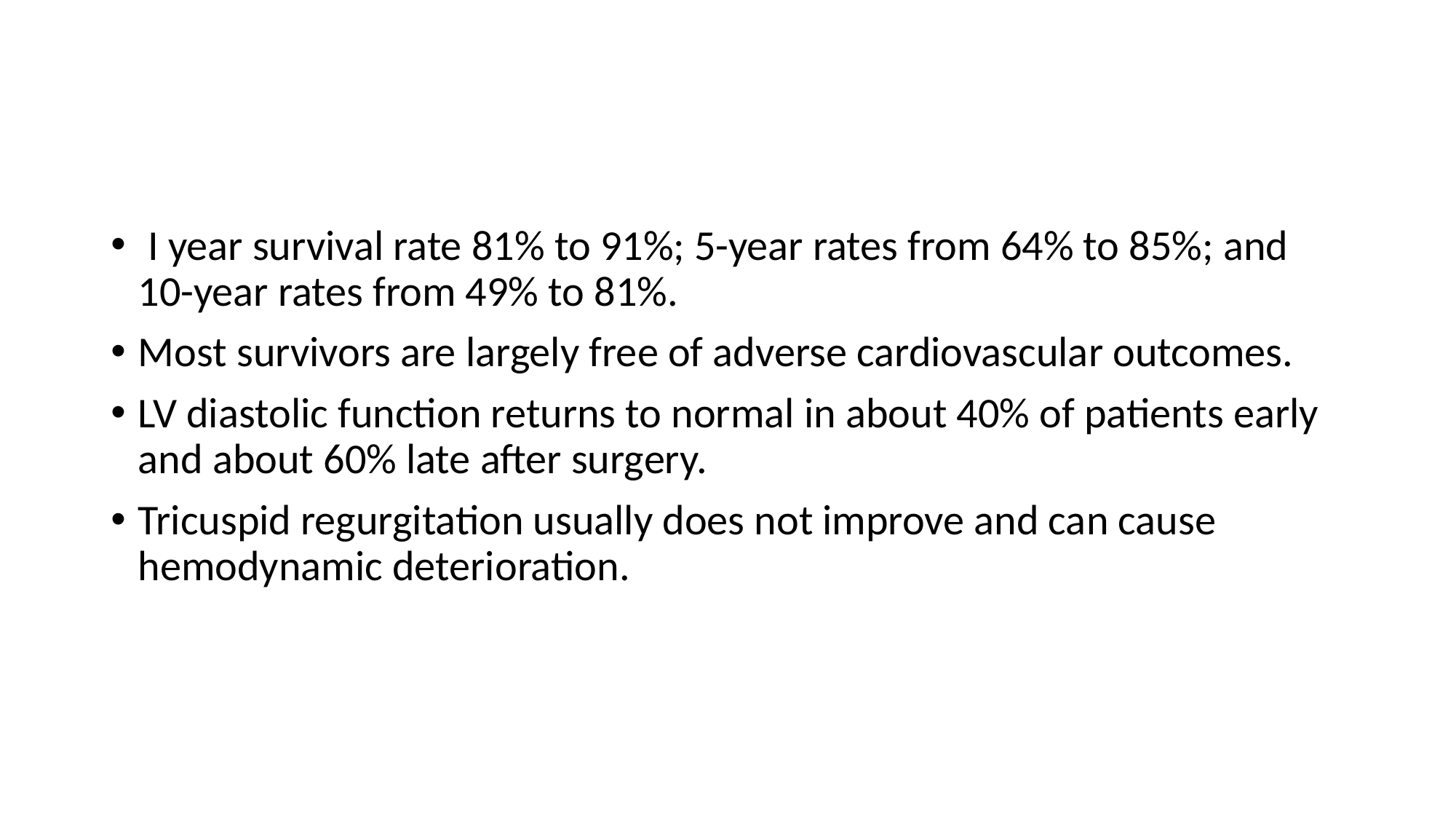

#
 I year survival rate 81% to 91%; 5-year rates from 64% to 85%; and 10-year rates from 49% to 81%.
Most survivors are largely free of adverse cardiovascular outcomes.
LV diastolic function returns to normal in about 40% of patients early and about 60% late after surgery.
Tricuspid regurgitation usually does not improve and can cause hemodynamic deterioration.